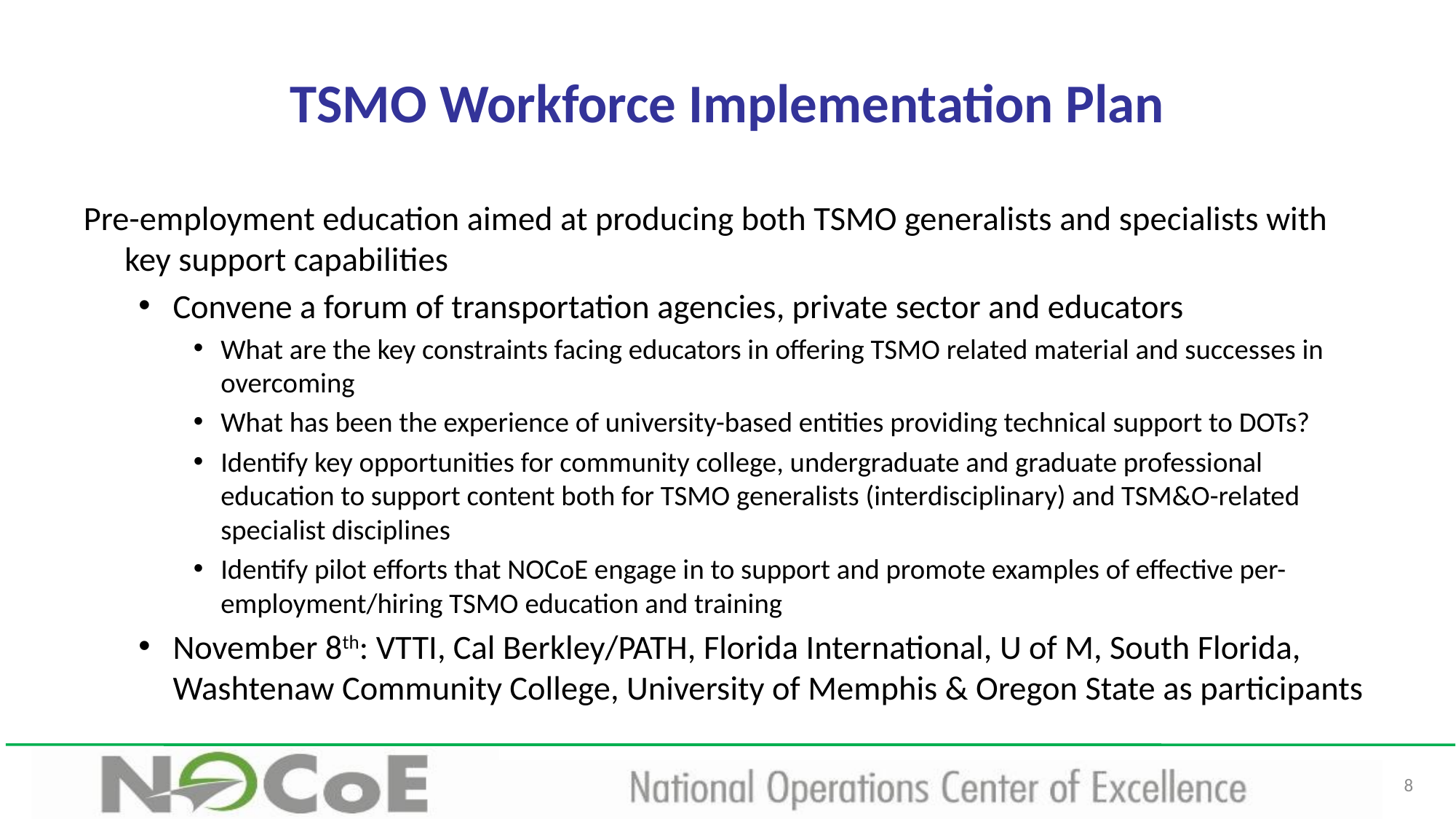

# TSMO Workforce Implementation Plan
Pre-employment education aimed at producing both TSMO generalists and specialists with key support capabilities
Convene a forum of transportation agencies, private sector and educators
What are the key constraints facing educators in offering TSMO related material and successes in overcoming
What has been the experience of university-based entities providing technical support to DOTs?
Identify key opportunities for community college, undergraduate and graduate professional education to support content both for TSMO generalists (interdisciplinary) and TSM&O-related specialist disciplines
Identify pilot efforts that NOCoE engage in to support and promote examples of effective per-employment/hiring TSMO education and training
November 8th: VTTI, Cal Berkley/PATH, Florida International, U of M, South Florida, Washtenaw Community College, University of Memphis & Oregon State as participants

8